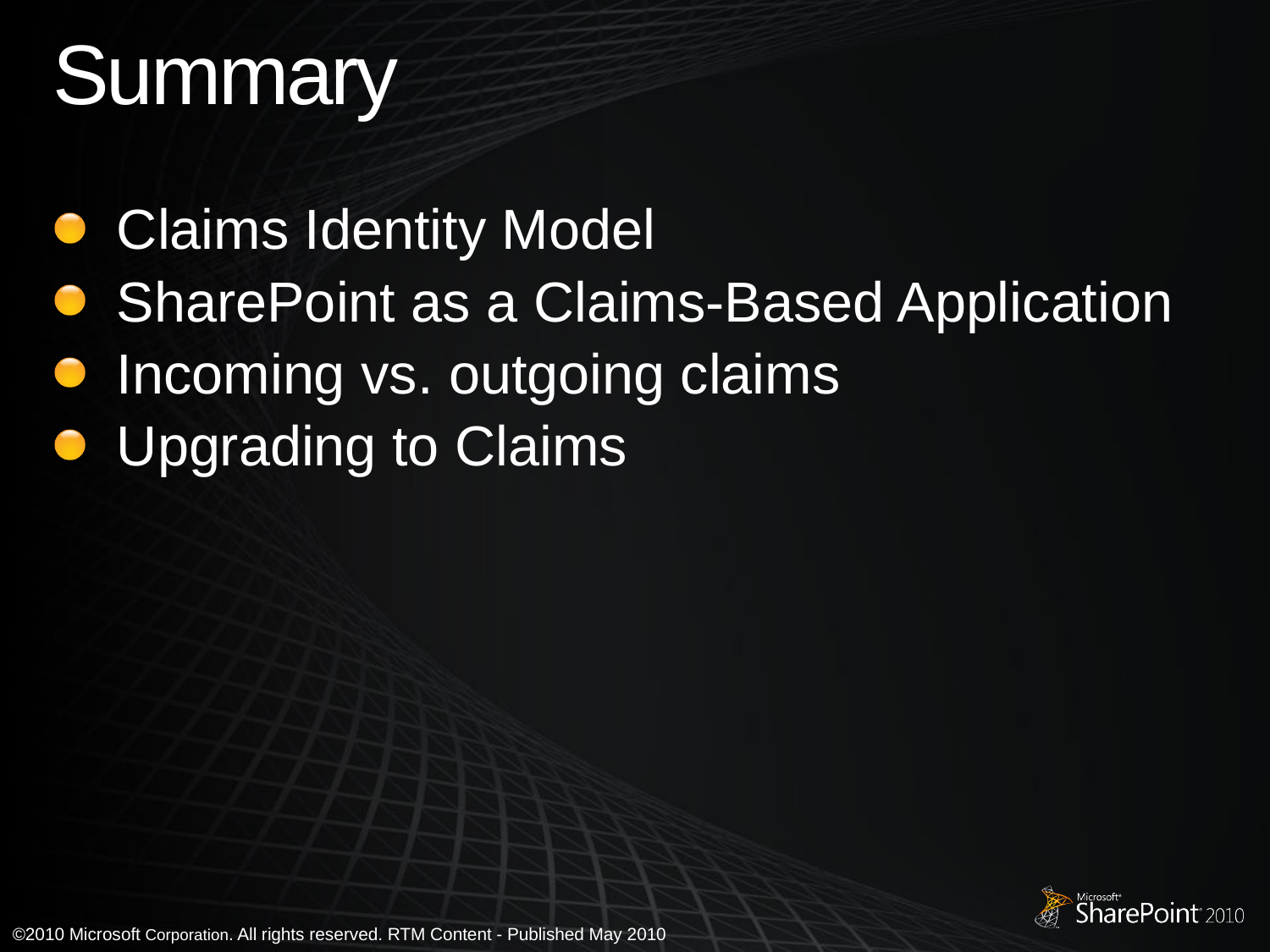

# Summary
Claims Identity Model
SharePoint as a Claims-Based Application
Incoming vs. outgoing claims
Upgrading to Claims